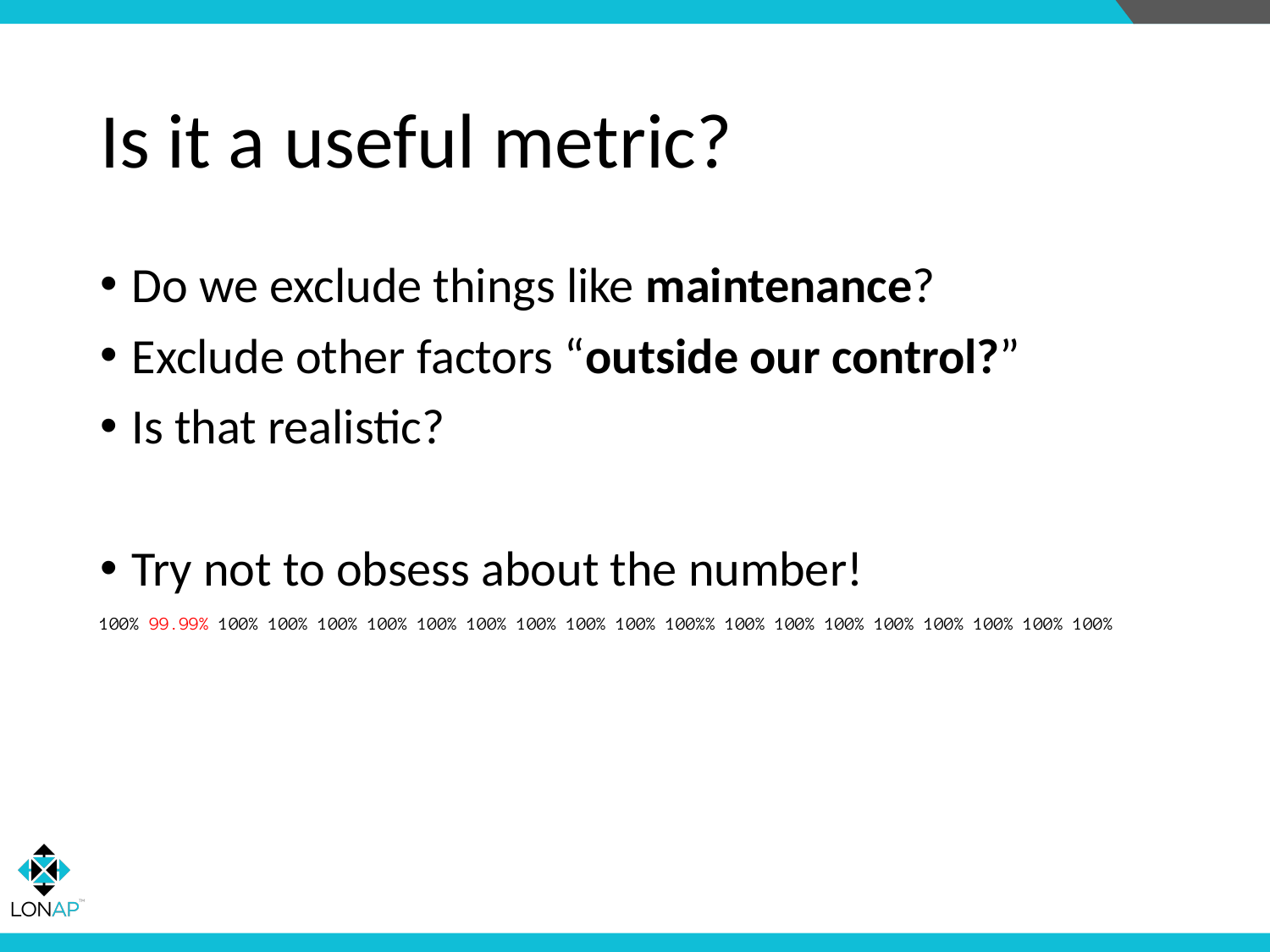

# Is it a useful metric?
Do we exclude things like maintenance?
Exclude other factors “outside our control?”
Is that realistic?

Try not to obsess about the number!
100% 99.99% 100% 100% 100% 100% 100% 100% 100% 100% 100% 100%% 100% 100% 100% 100% 100% 100% 100% 100%